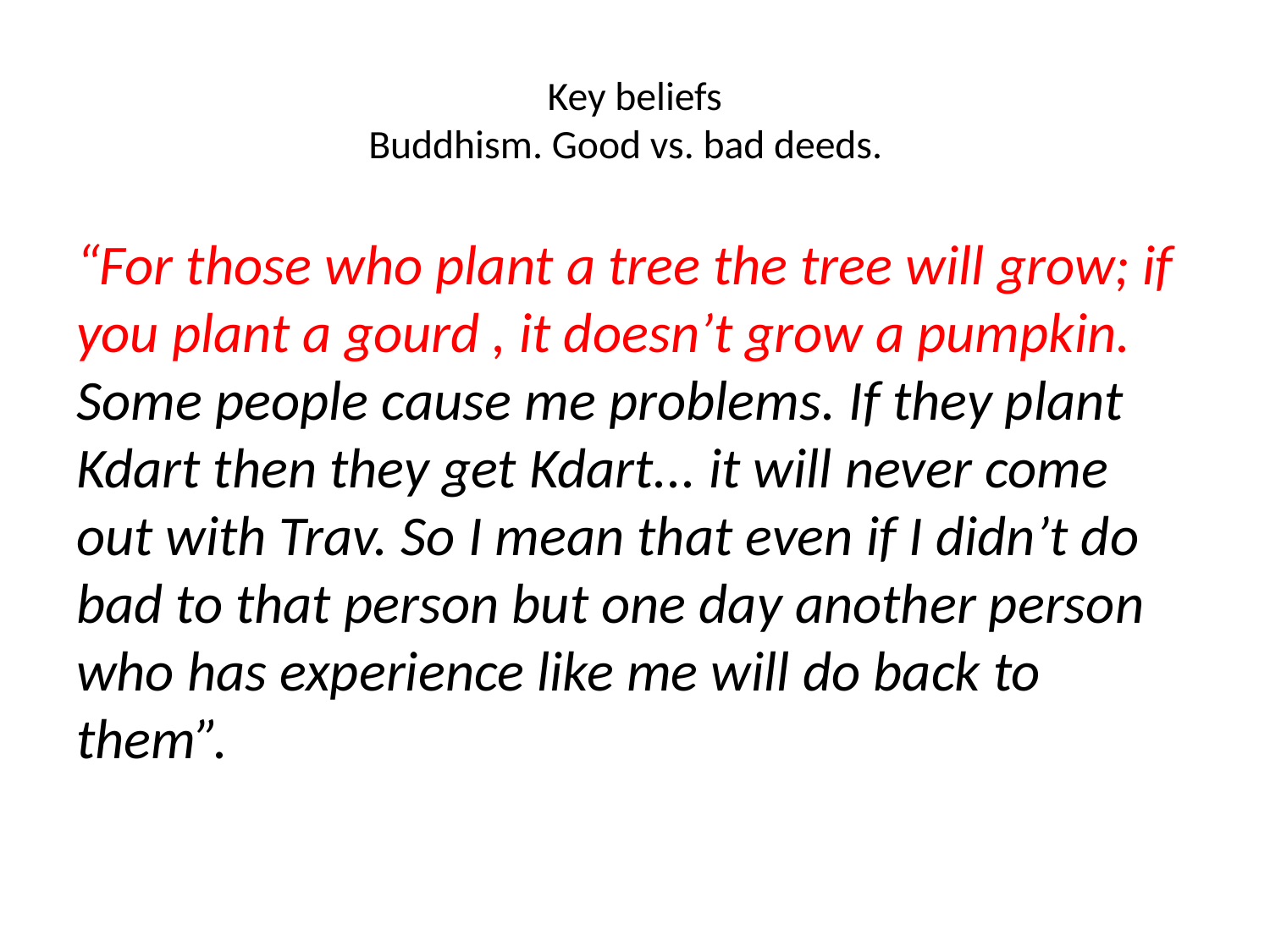

# Key beliefs Buddhism. Good vs. bad deeds.
“For those who plant a tree the tree will grow; if you plant a gourd , it doesn’t grow a pumpkin. Some people cause me problems. If they plant Kdart then they get Kdart... it will never come out with Trav. So I mean that even if I didn’t do bad to that person but one day another person who has experience like me will do back to them”.